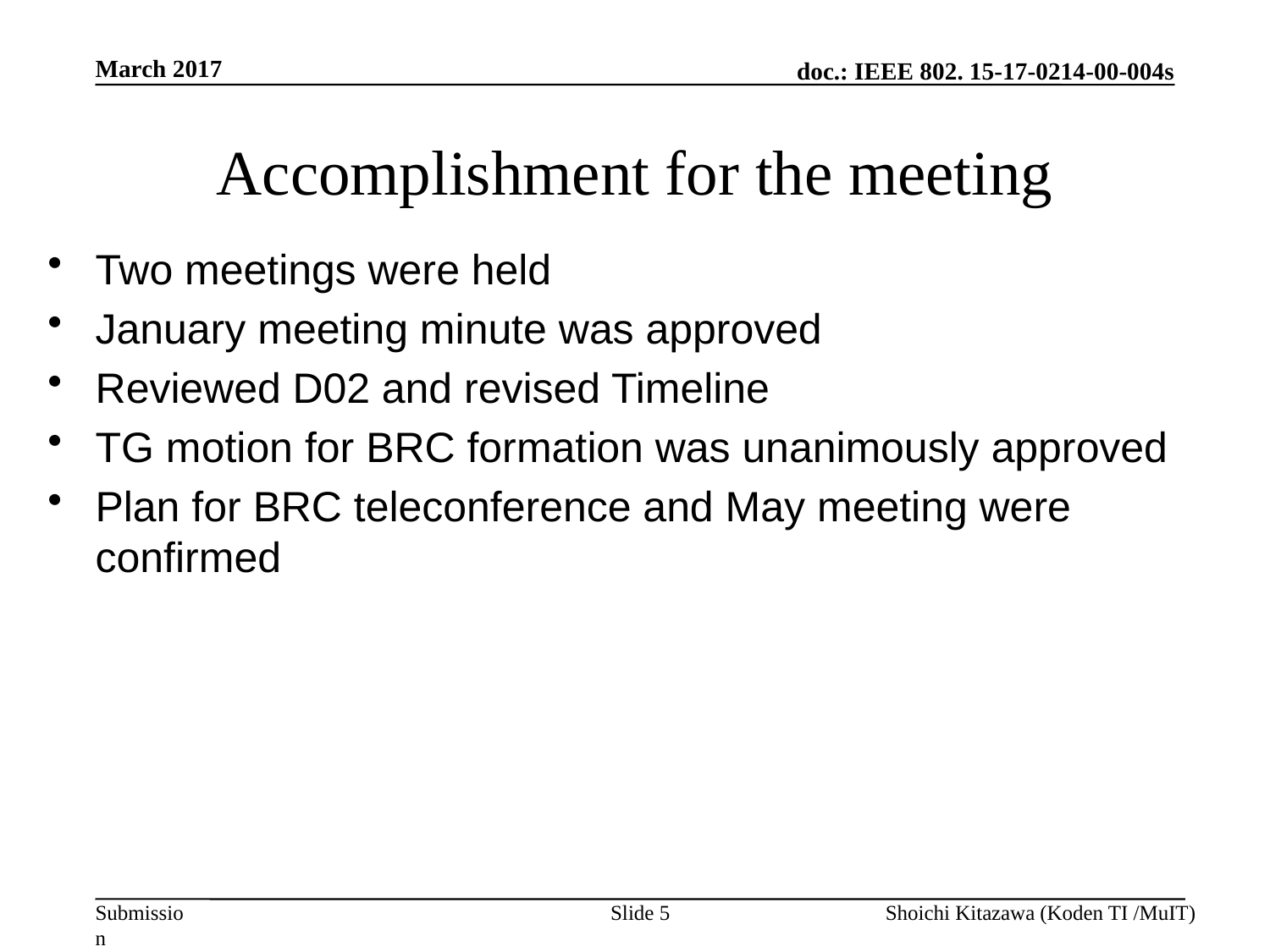

March 2017
# Accomplishment for the meeting
Two meetings were held
January meeting minute was approved
Reviewed D02 and revised Timeline
TG motion for BRC formation was unanimously approved
Plan for BRC teleconference and May meeting were confirmed
Slide 5
Shoichi Kitazawa (Koden TI /MuIT)